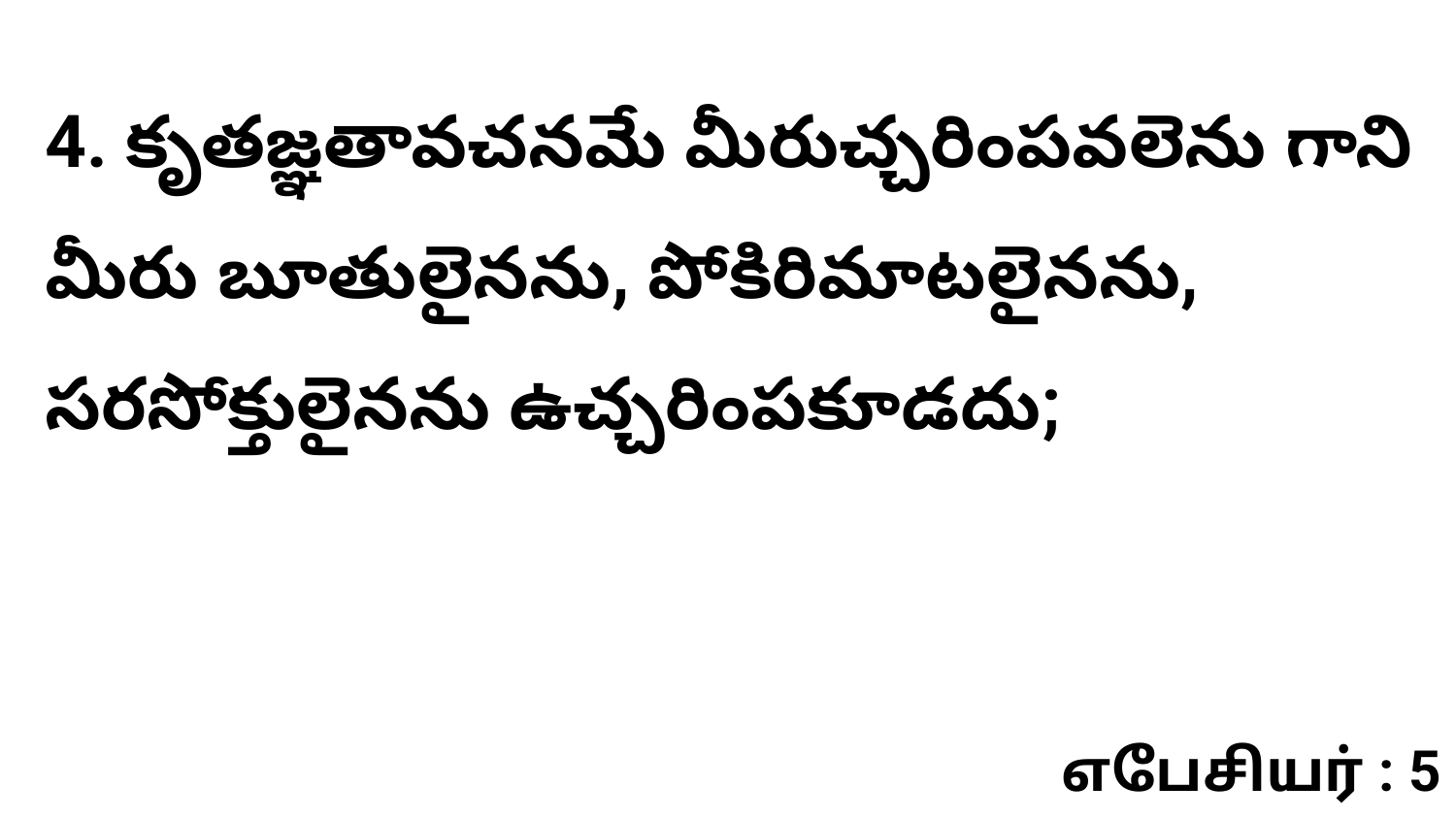

4. కృతజ్ఞతావచనమే మీరుచ్చరింపవలెను గాని మీరు బూతులైనను, పోకిరిమాటలైనను, సరసోక్తులైనను ఉచ్చరింపకూడదు;
எபேசியர் : 5